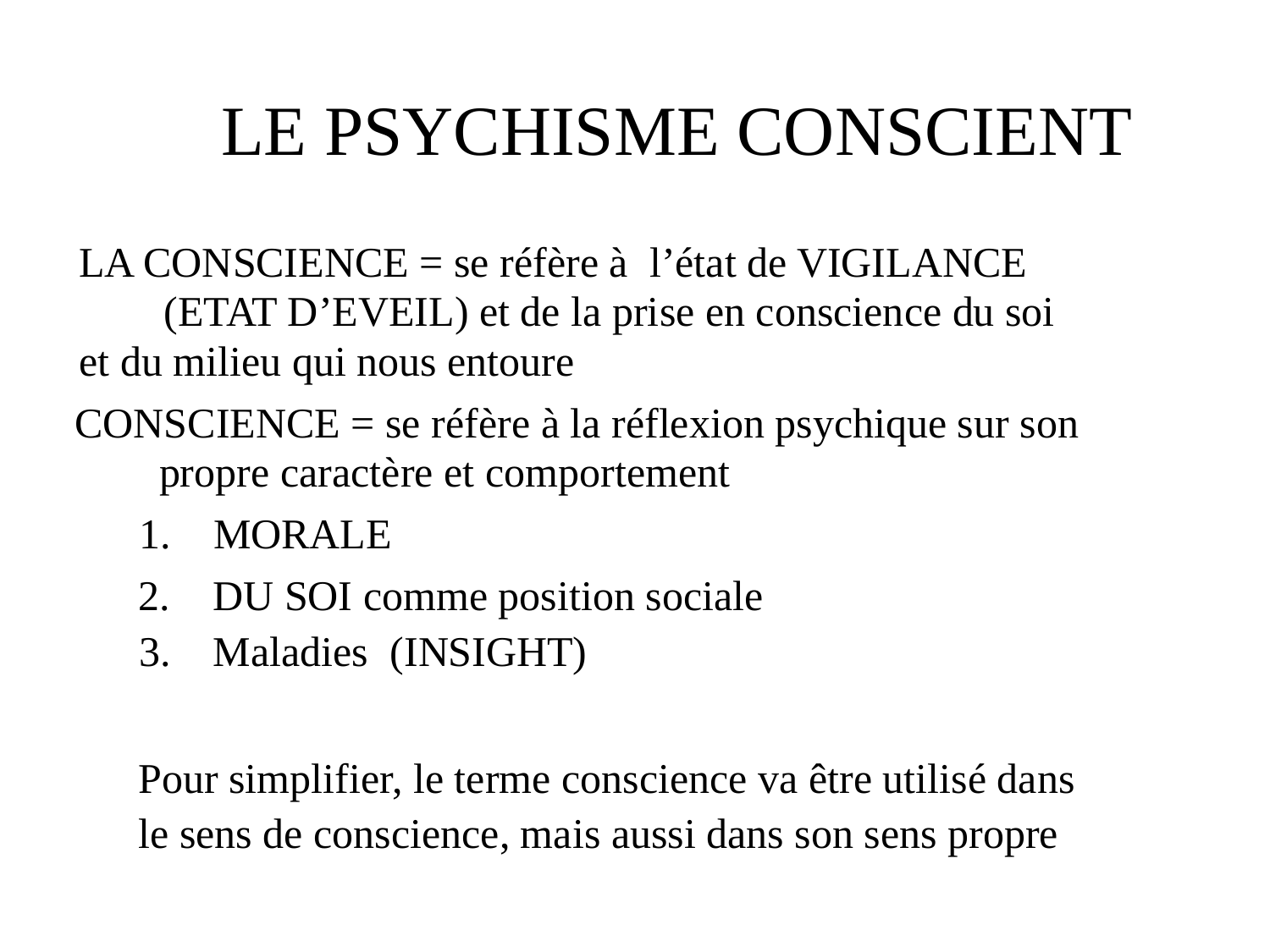

LE PSYCHISME CONSCIENT
LA CONSCIENCE = se réfère à  l’état de VIGILANCE
	(ETAT D’EVEIL) et de la prise en conscience du soi
et du milieu qui nous entoure
CONSCIENCE = se réfère à la réflexion psychique sur son
propre caractère et comportement
1.    MORALE
2.    DU SOI comme position sociale
3.    Maladies  (INSIGHT)

Pour simplifier, le terme conscience va être utilisé dans
le sens de conscience, mais aussi dans son sens propre